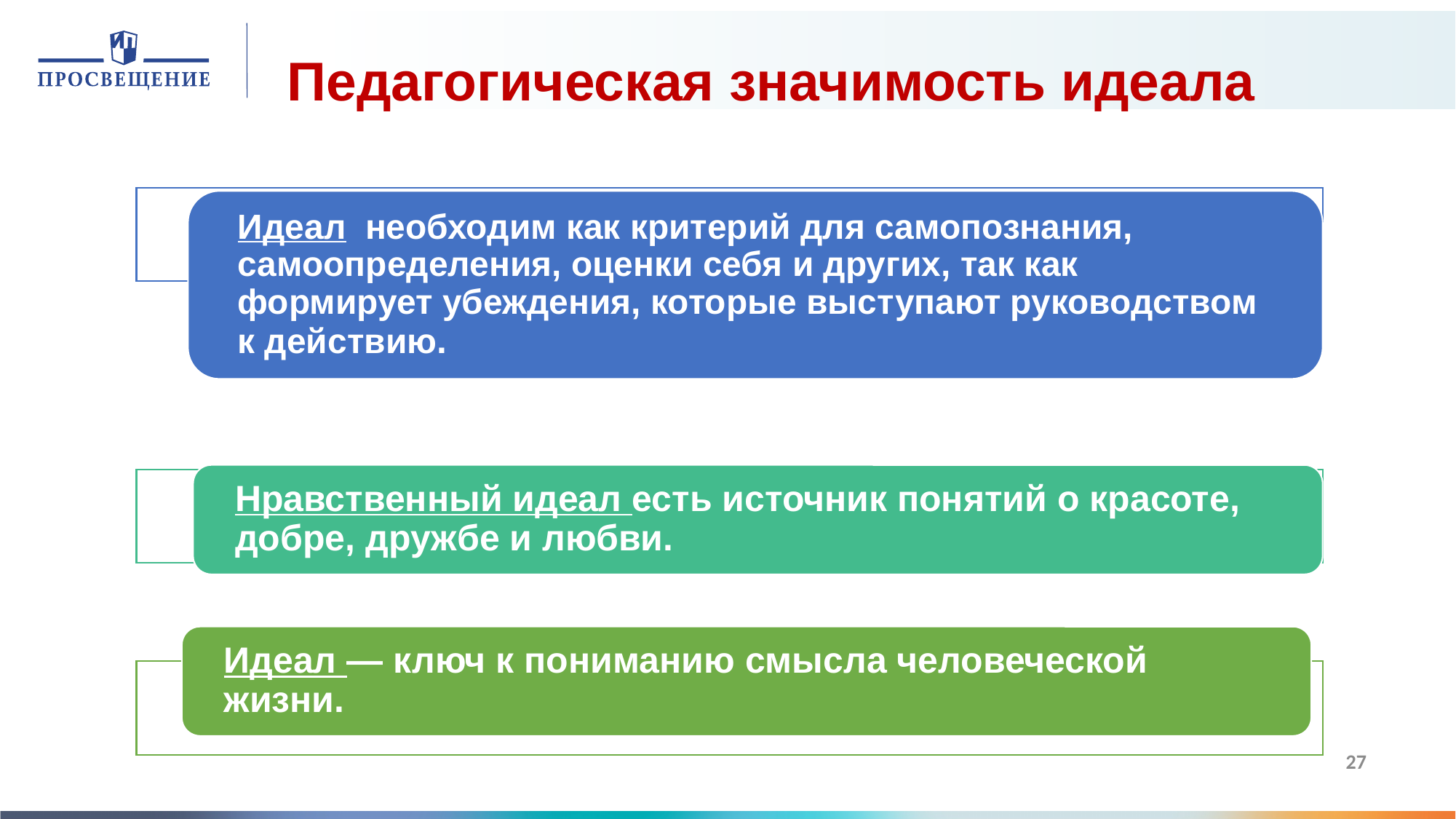

Педагогическая значимость идеала
Идеал  необходим как критерий для самопознания, самоопределения, оценки себя и других, так как формирует убеждения, которые выступают руководством к действию.
Нравственный идеал есть источник понятий о красоте, добре, дружбе и любви.
Идеал — ключ к пониманию смысла человеческой жизни.